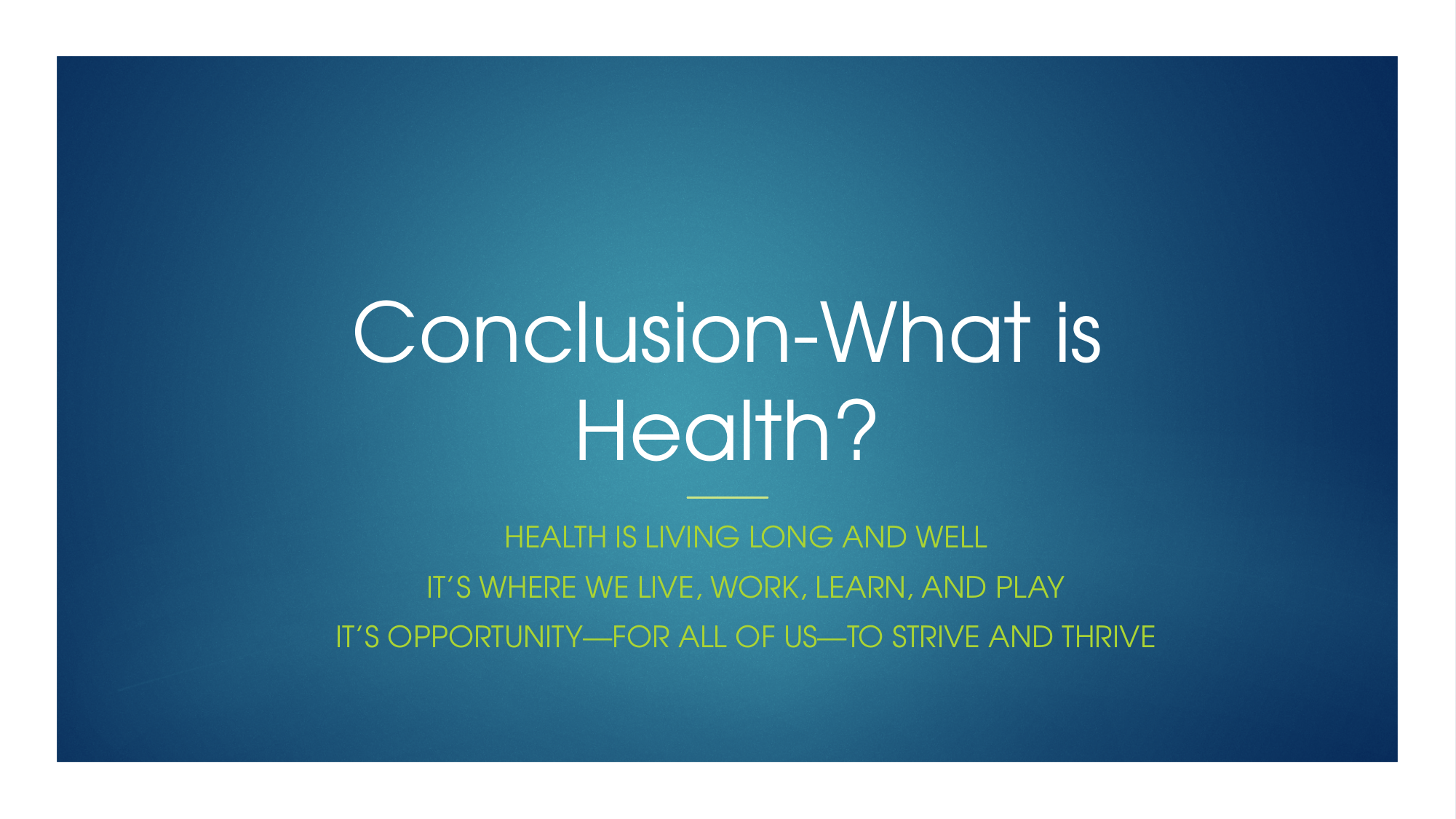

# Conclusion-What is Health?
Health is living long and well
It’s where we live, work, learn, and play
It’s opportunity—for all of us—to strive and thrive